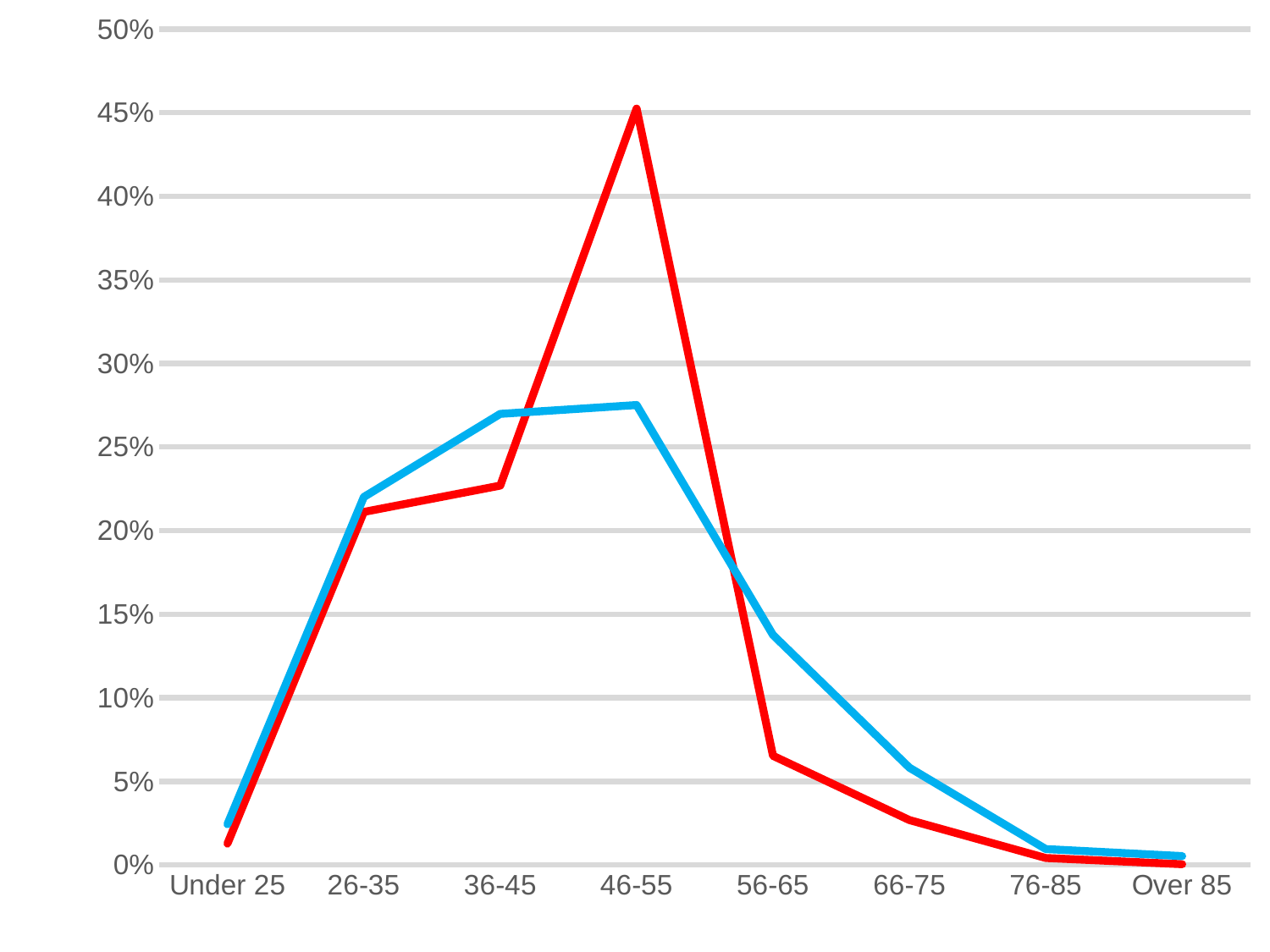

### Chart

| Category | Deeplake | Tenants |
|---|---|---|
| Under 25 | 0.012734429266033805 | 0.02433862433862434 |
| 26-35 | 0.2111599907385969 | 0.2201058201058201 |
| 36-45 | 0.22690437601296595 | 0.2698412698412698 |
| 46-55 | 0.4524195415605464 | 0.2751322751322751 |
| 56-65 | 0.06529289187311878 | 0.13756613756613756 |
| 66-75 | 0.026858068997453115 | 0.0582010582010582 |
| 76-85 | 0.004167631396156518 | 0.009523809523809525 |
| Over 85 | 0.00046307015512850195 | 0.005291005291005291 |